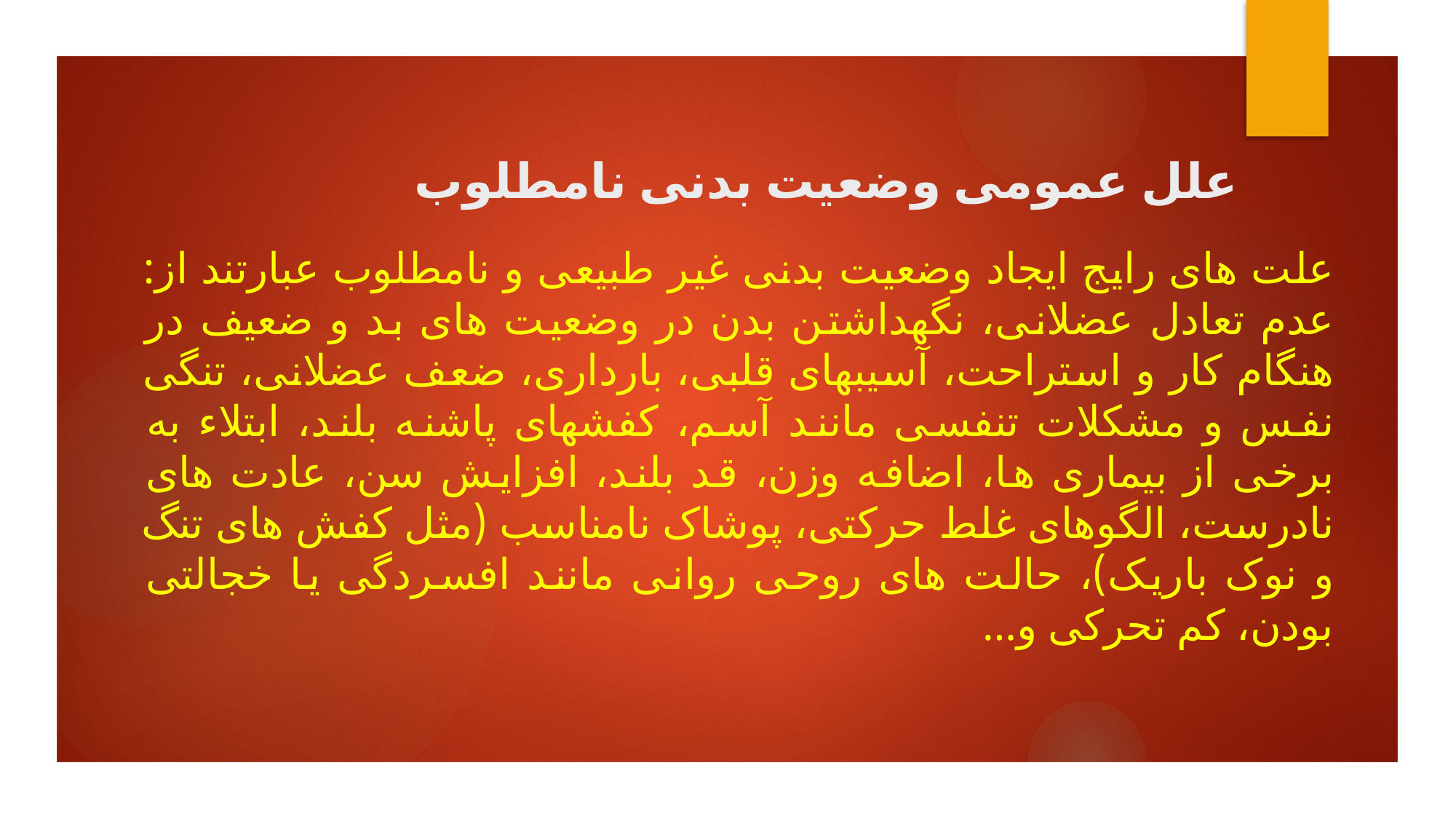

# علل عمومی وضعیت بدنی نامطلوب
علت های رایج ایجاد وضعیت بدنی غیر طبیعی و نامطلوب عبارتند از: عدم تعادل عضلانی، نگهداشتن بدن در وضعیت های بد و ضعیف در هنگام کار و استراحت، آسیبهای قلبی، بارداری، ضعف عضلانی، تنگی نفس و مشکلات تنفسی مانند آسم، کفشهای پاشنه بلند، ابتلاء به برخی از بیماری ها، اضافه وزن، قد بلند، افزایش سن، عادت های نادرست، الگوهای غلط حرکتی، پوشاک نامناسب (مثل کفش های تنگ و نوک باریک)، حالت های روحی روانی مانند افسردگی یا خجالتی بودن، کم تحرکی و…